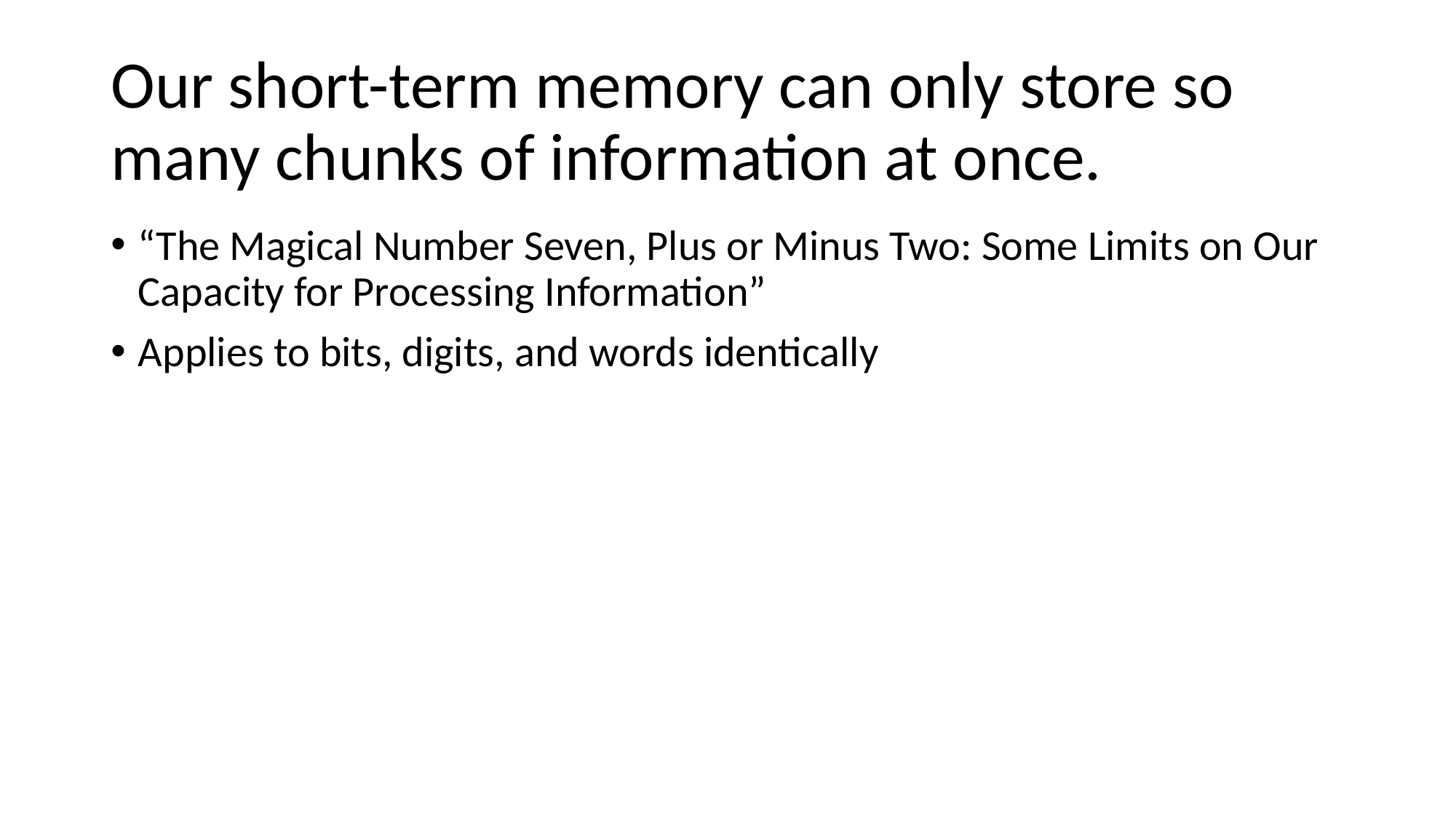

# Our short-term memory can only store so many chunks of information at once.
“The Magical Number Seven, Plus or Minus Two: Some Limits on Our Capacity for Processing Information”
Applies to bits, digits, and words identically